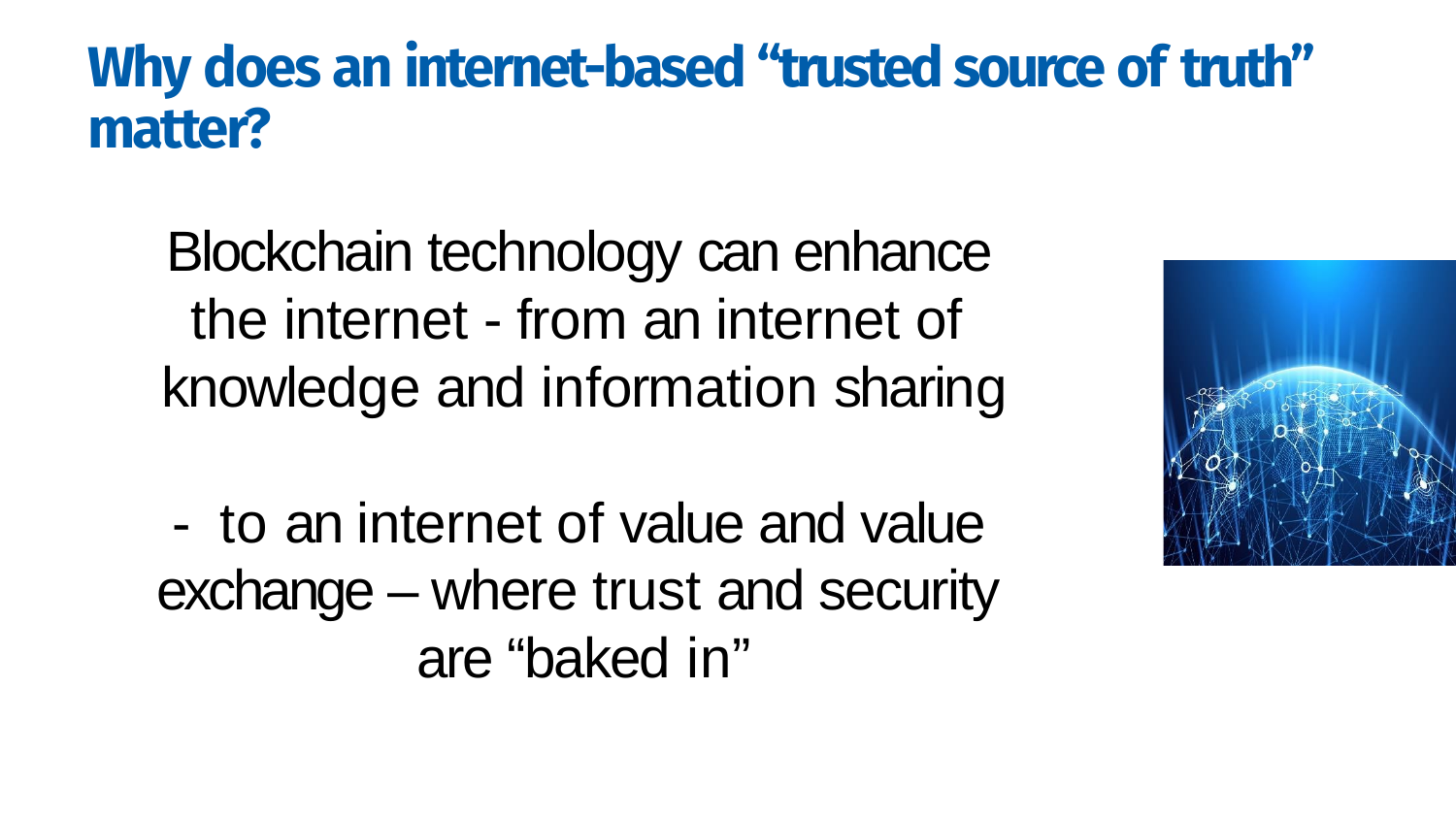

Why does an internet-based “trusted source of truth”  matter?

Blockchain technology can enhance  the internet - from an internet of  knowledge and information sharing	-  to an internet of value and value  exchange – where trust and security  are “baked in”